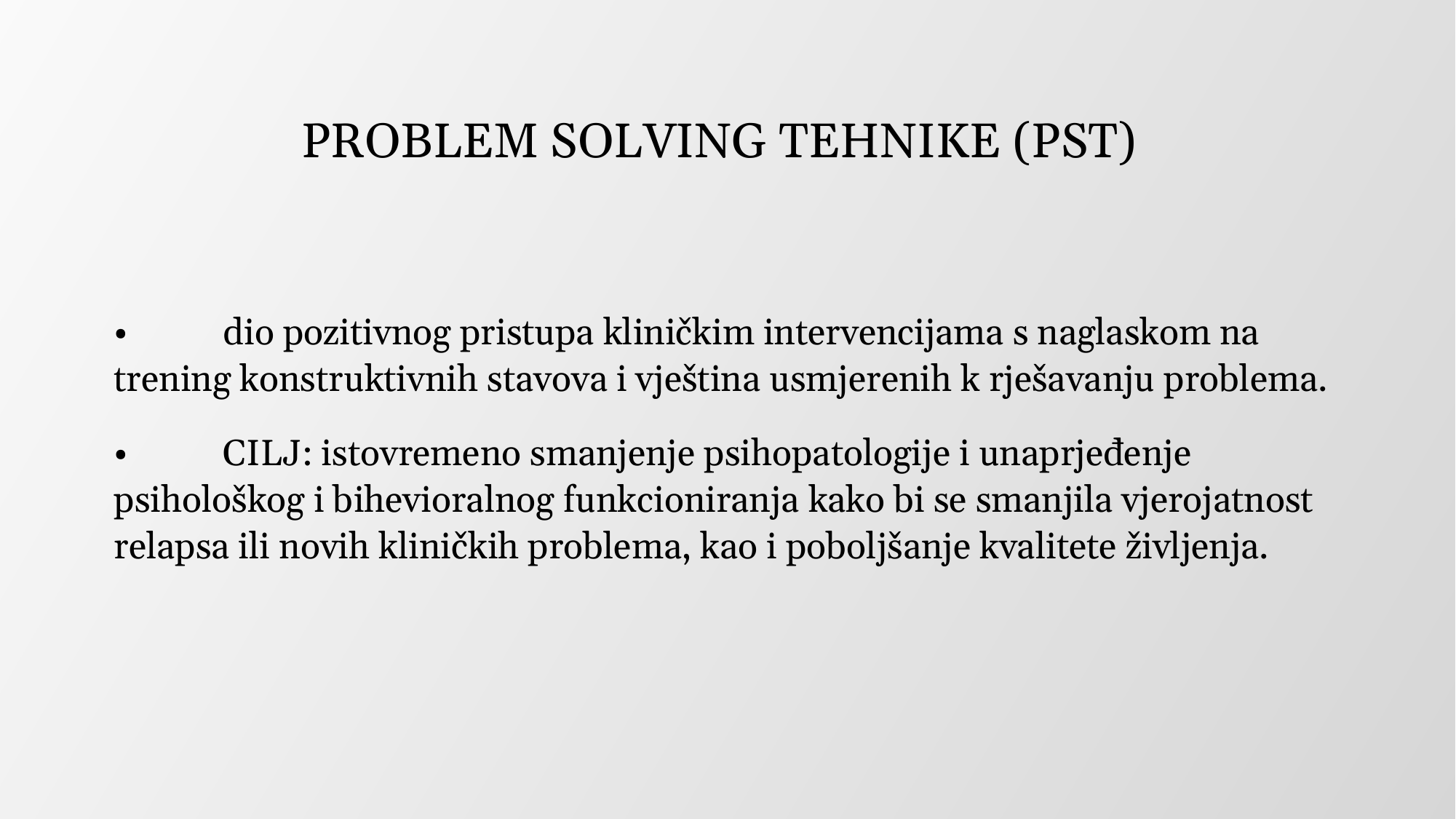

PROBLEM SOLVING TEHNIKE (PST)
•	dio pozitivnog pristupa kliničkim intervencijama s naglaskom na trening konstruktivnih stavova i vještina usmjerenih k rješavanju problema.
•	CILJ: istovremeno smanjenje psihopatologije i unaprjeđenje psihološkog i bihevioralnog funkcioniranja kako bi se smanjila vjerojatnost relapsa ili novih kliničkih problema, kao i poboljšanje kvalitete življenja.